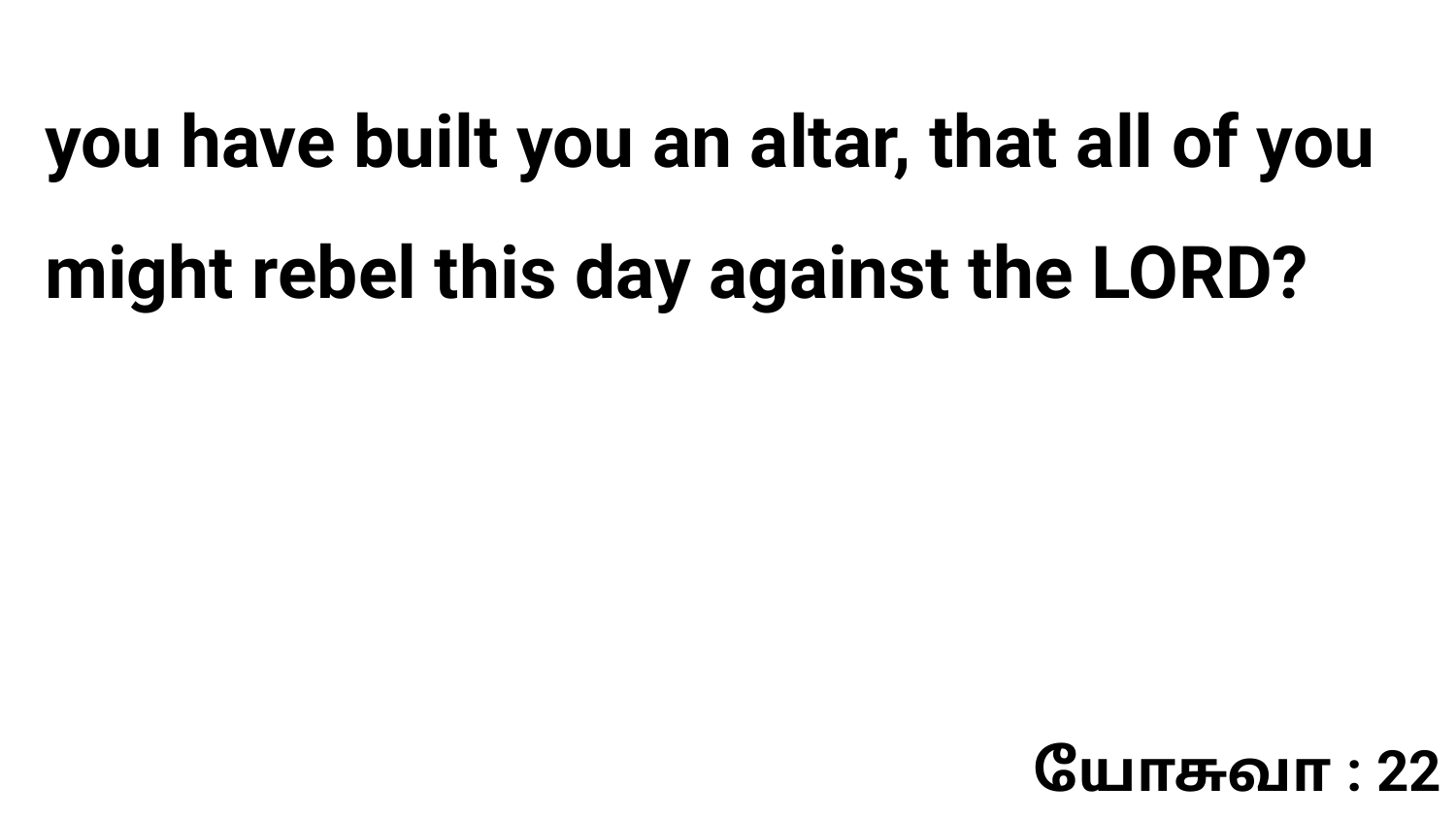

you have built you an altar, that all of you might rebel this day against the LORD?
யோசுவா : 22